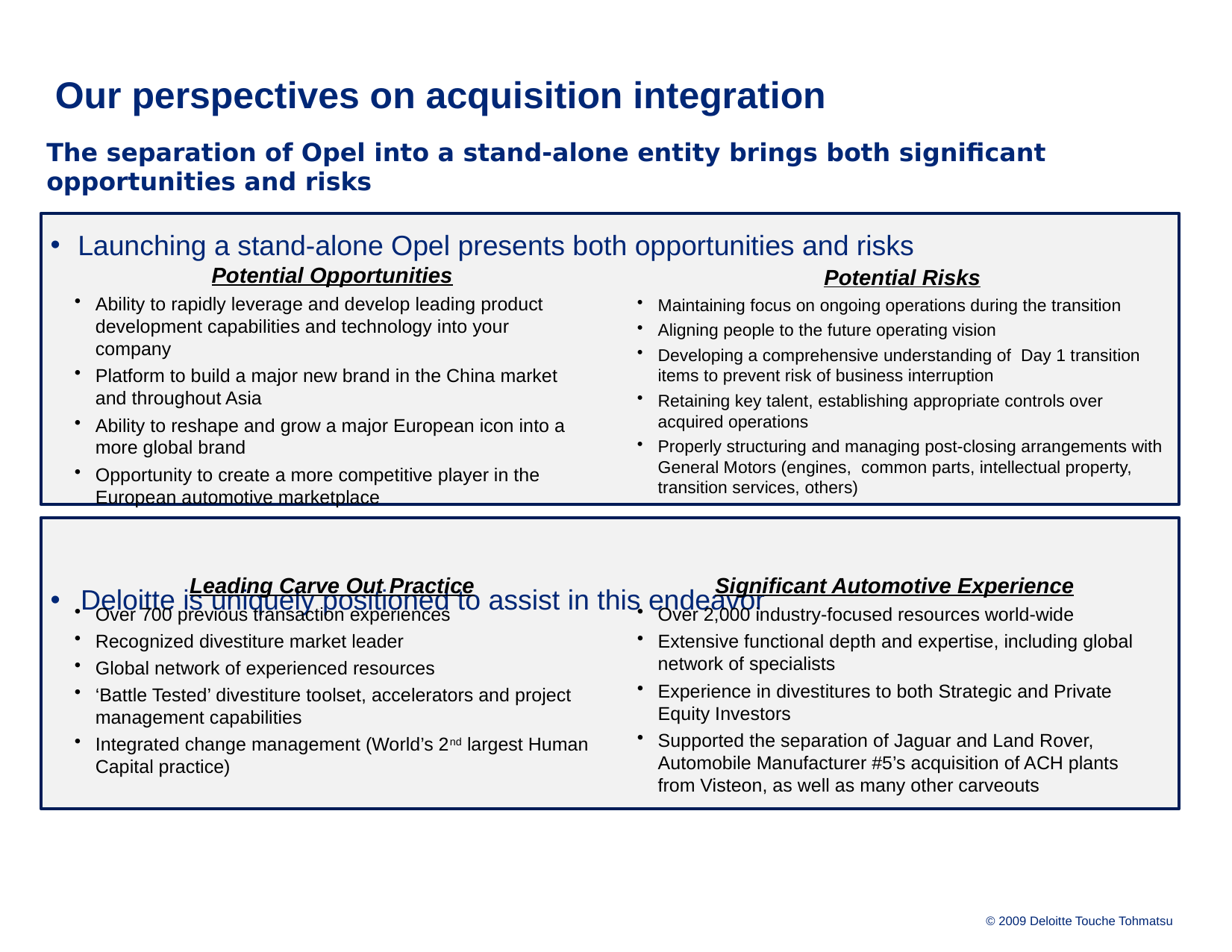

# Our perspectives on acquisition integration
The separation of Opel into a stand-alone entity brings both significant opportunities and risks

Launching a stand-alone Opel presents both opportunities and risks

Deloitte is uniquely positioned to assist in this endeavor
Potential Opportunities
Ability to rapidly leverage and develop leading product development capabilities and technology into your company
Platform to build a major new brand in the China market and throughout Asia
Ability to reshape and grow a major European icon into a more global brand
Opportunity to create a more competitive player in the European automotive marketplace
Potential Risks
Maintaining focus on ongoing operations during the transition
Aligning people to the future operating vision
Developing a comprehensive understanding of  Day 1 transition items to prevent risk of business interruption
Retaining key talent, establishing appropriate controls over acquired operations
Properly structuring and managing post-closing arrangements with General Motors (engines,  common parts, intellectual property, transition services, others)

Leading Carve Out Practice
Over 700 previous transaction experiences
Recognized divestiture market leader
Global network of experienced resources
‘Battle Tested’ divestiture toolset, accelerators and project management capabilities
Integrated change management (World’s 2nd largest Human Capital practice)
Significant Automotive Experience
Over 2,000 industry-focused resources world-wide
Extensive functional depth and expertise, including global network of specialists
Experience in divestitures to both Strategic and Private Equity Investors
Supported the separation of Jaguar and Land Rover, Automobile Manufacturer #5’s acquisition of ACH plants from Visteon, as well as many other carveouts